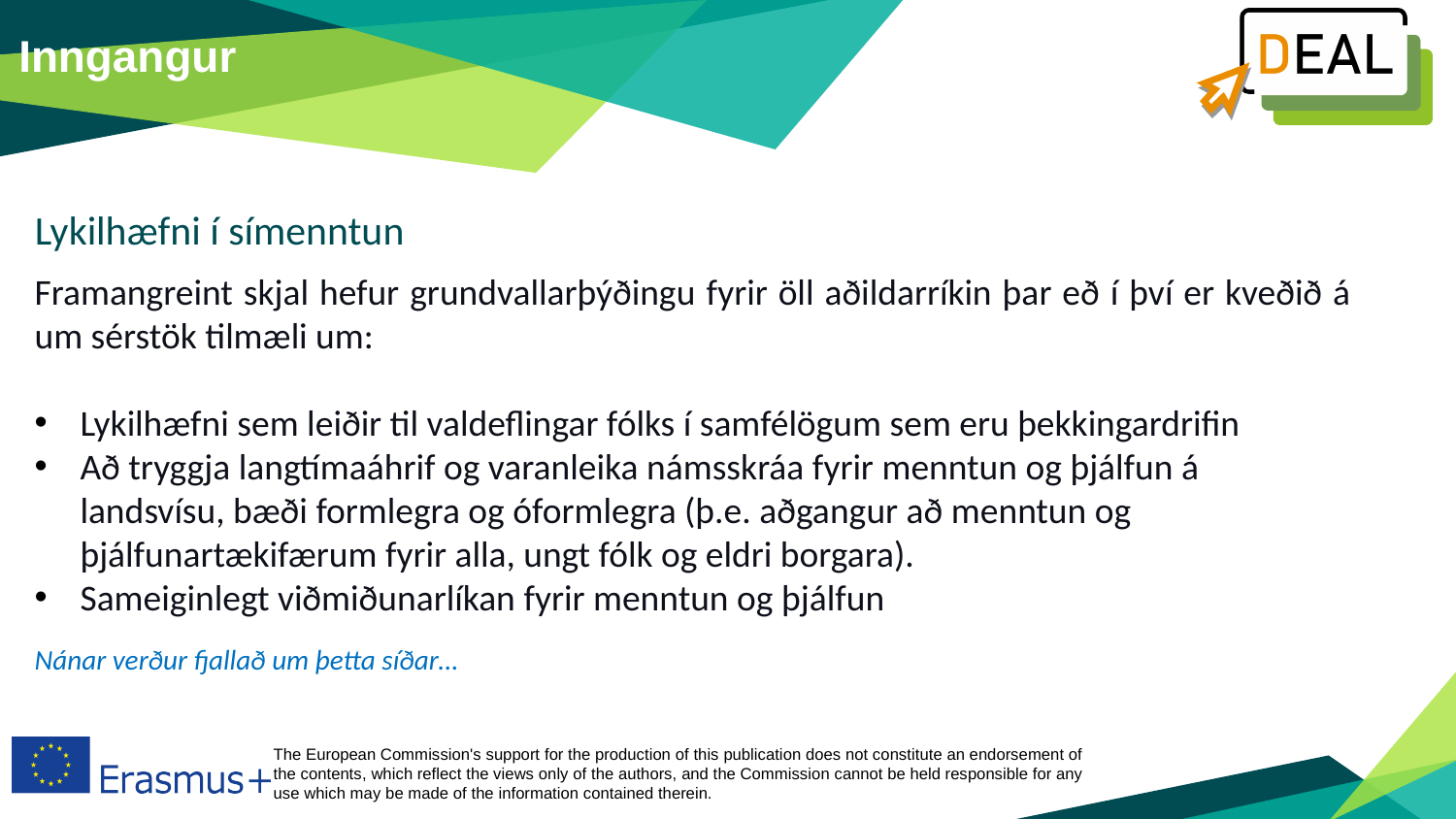

Inngangur
Lykilhæfni í símenntun
Framangreint skjal hefur grundvallarþýðingu fyrir öll aðildarríkin þar eð í því er kveðið á um sérstök tilmæli um:

Lykilhæfni sem leiðir til valdeflingar fólks í samfélögum sem eru þekkingardrifin
Að tryggja langtímaáhrif og varanleika námsskráa fyrir menntun og þjálfun á landsvísu, bæði formlegra og óformlegra (þ.e. aðgangur að menntun og þjálfunartækifærum fyrir alla, ungt fólk og eldri borgara).
Sameiginlegt viðmiðunarlíkan fyrir menntun og þjálfun

Nánar verður fjallað um þetta síðar…